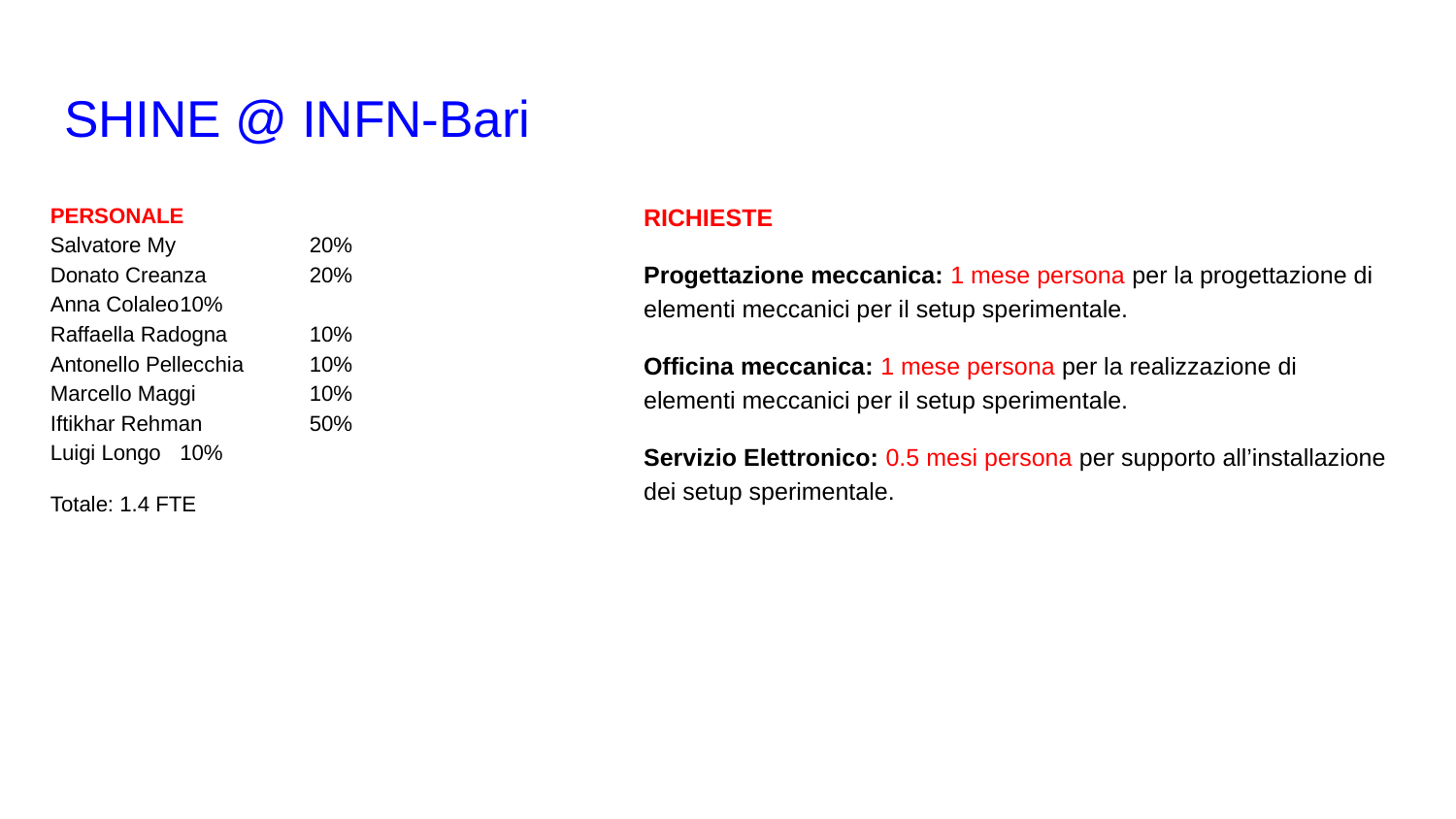

# SHINE @ INFN-Bari

PERSONALE
Salvatore My 		20%
Donato Creanza 		20%
Anna Colaleo		10%
Raffaella Radogna		10%
Antonello Pellecchia 	10%
Marcello Maggi 		10%
Iftikhar Rehman		50%
Luigi Longo 			10%
Totale: 1.4 FTE
RICHIESTE
Progettazione meccanica: 1 mese persona per la progettazione di elementi meccanici per il setup sperimentale.
Officina meccanica: 1 mese persona per la realizzazione di elementi meccanici per il setup sperimentale.
Servizio Elettronico: 0.5 mesi persona per supporto all’installazione dei setup sperimentale.